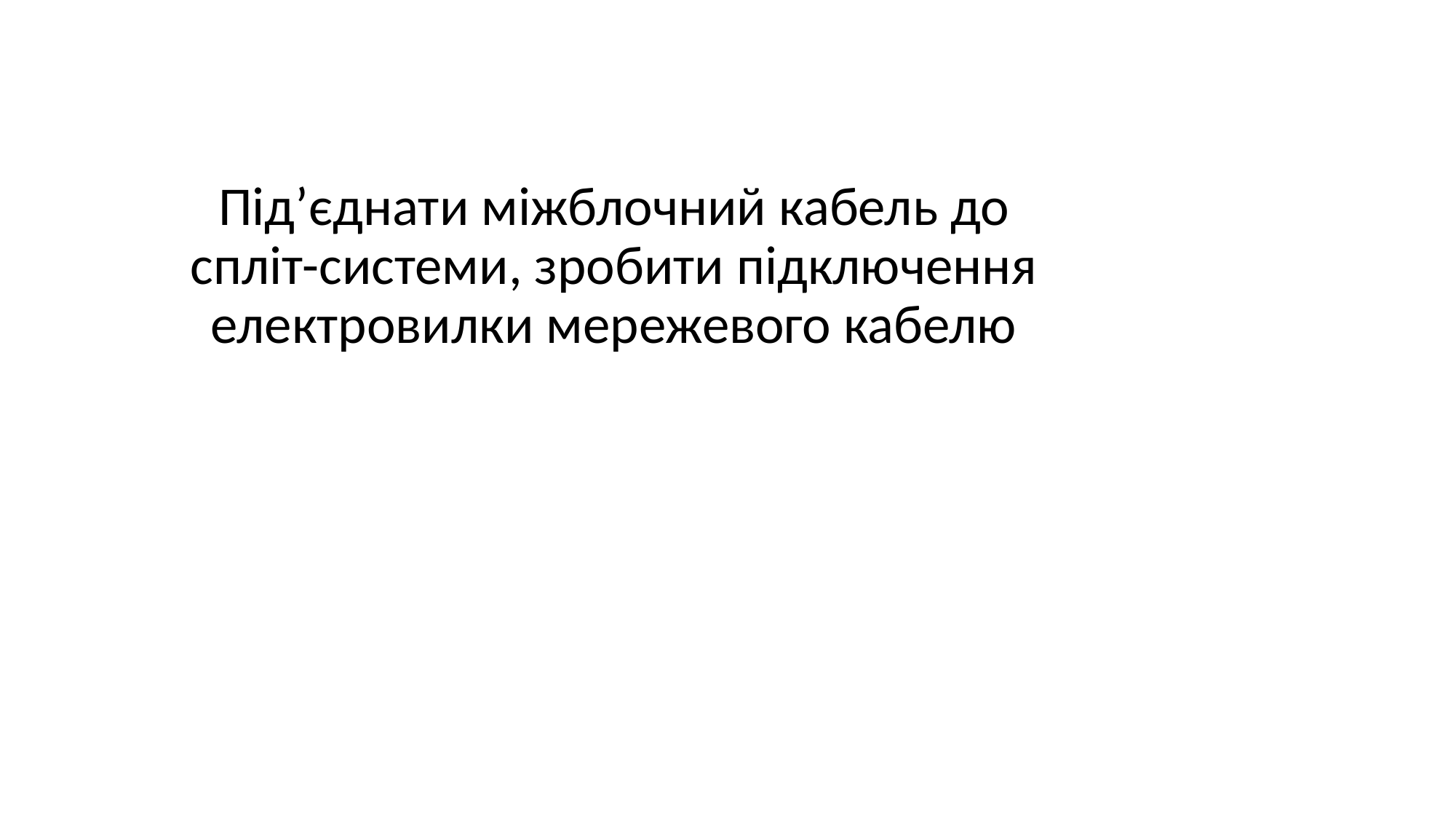

# Під’єднати міжблочний кабель до спліт-системи, зробити підключення електровилки мережевого кабелю